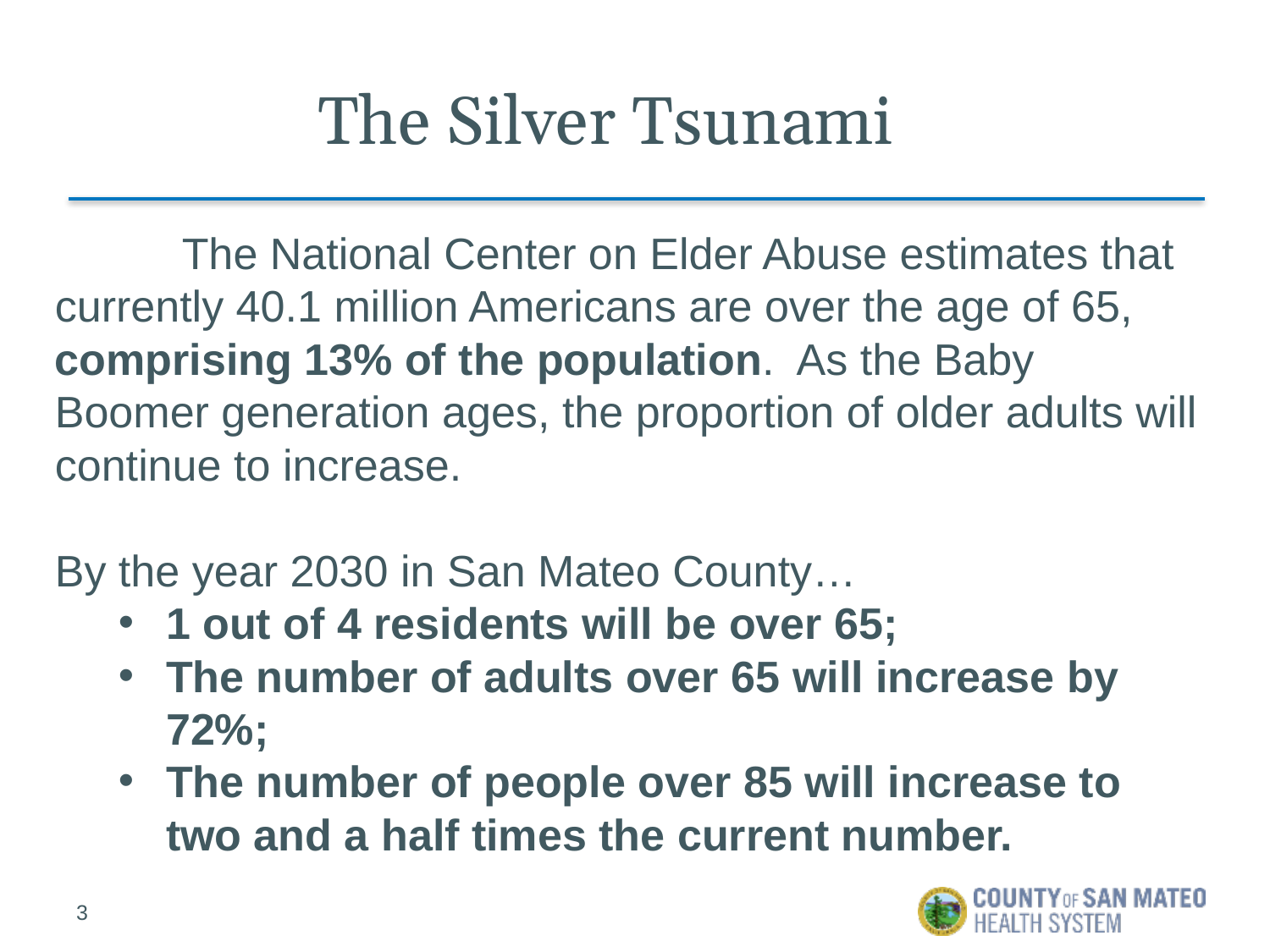

# The Silver Tsunami
	The National Center on Elder Abuse estimates that currently 40.1 million Americans are over the age of 65, comprising 13% of the population.  As the Baby Boomer generation ages, the proportion of older adults will continue to increase.

By the year 2030 in San Mateo County…
1 out of 4 residents will be over 65;
The number of adults over 65 will increase by 72%;
The number of people over 85 will increase to two and a half times the current number.
3